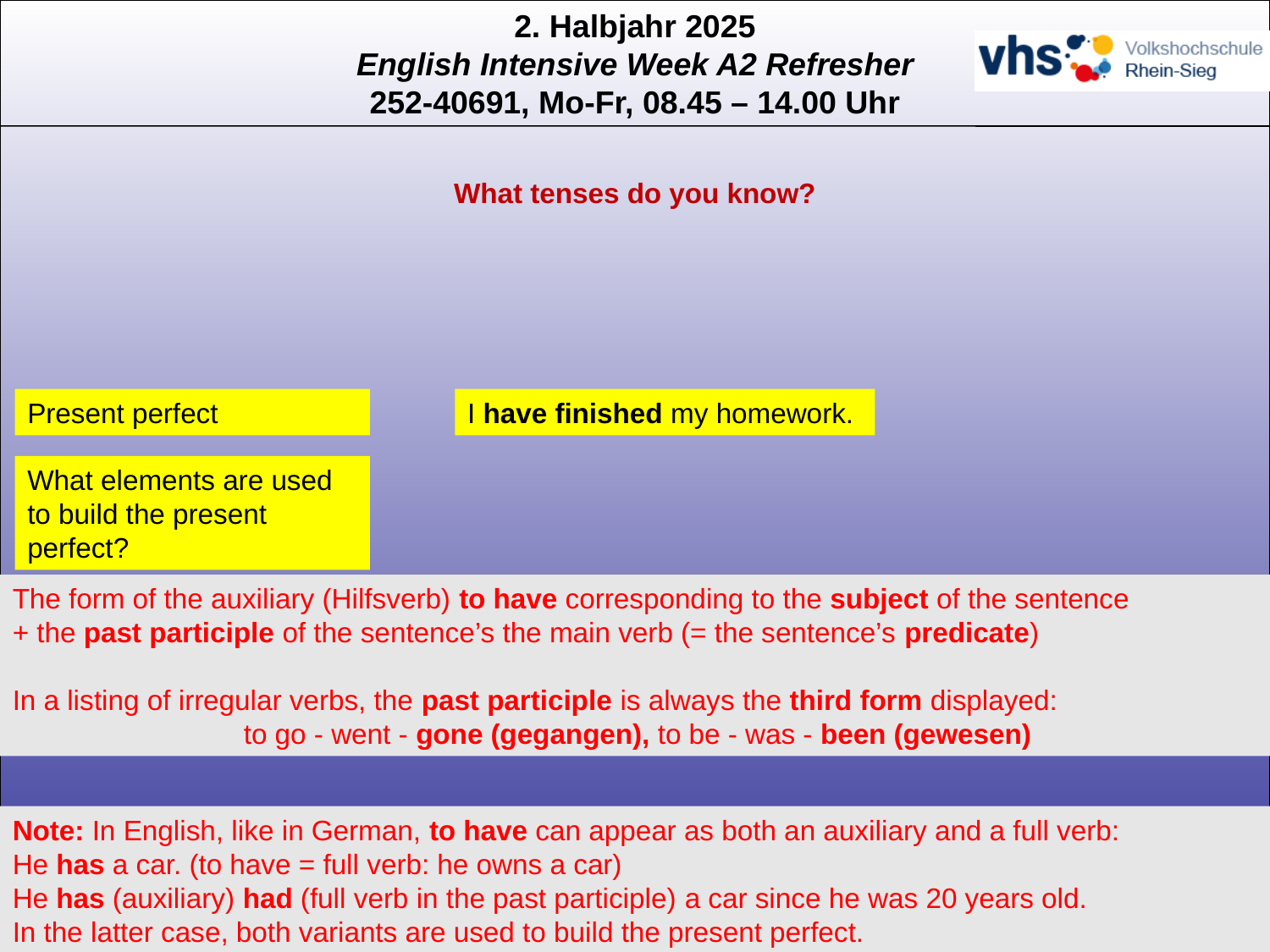

What tenses do you know?
Present perfect
I have finished my homework.
What elements are used to build the present perfect?
The form of the auxiliary (Hilfsverb) to have corresponding to the subject of the sentence
+ the past participle of the sentence’s the main verb (= the sentence’s predicate)

In a listing of irregular verbs, the past participle is always the third form displayed:
to go - went - gone (gegangen), to be - was - been (gewesen)
Note: In English, like in German, to have can appear as both an auxiliary and a full verb:
He has a car. (to have = full verb: he owns a car)
He has (auxiliary) had (full verb in the past participle) a car since he was 20 years old.
In the latter case, both variants are used to build the present perfect.